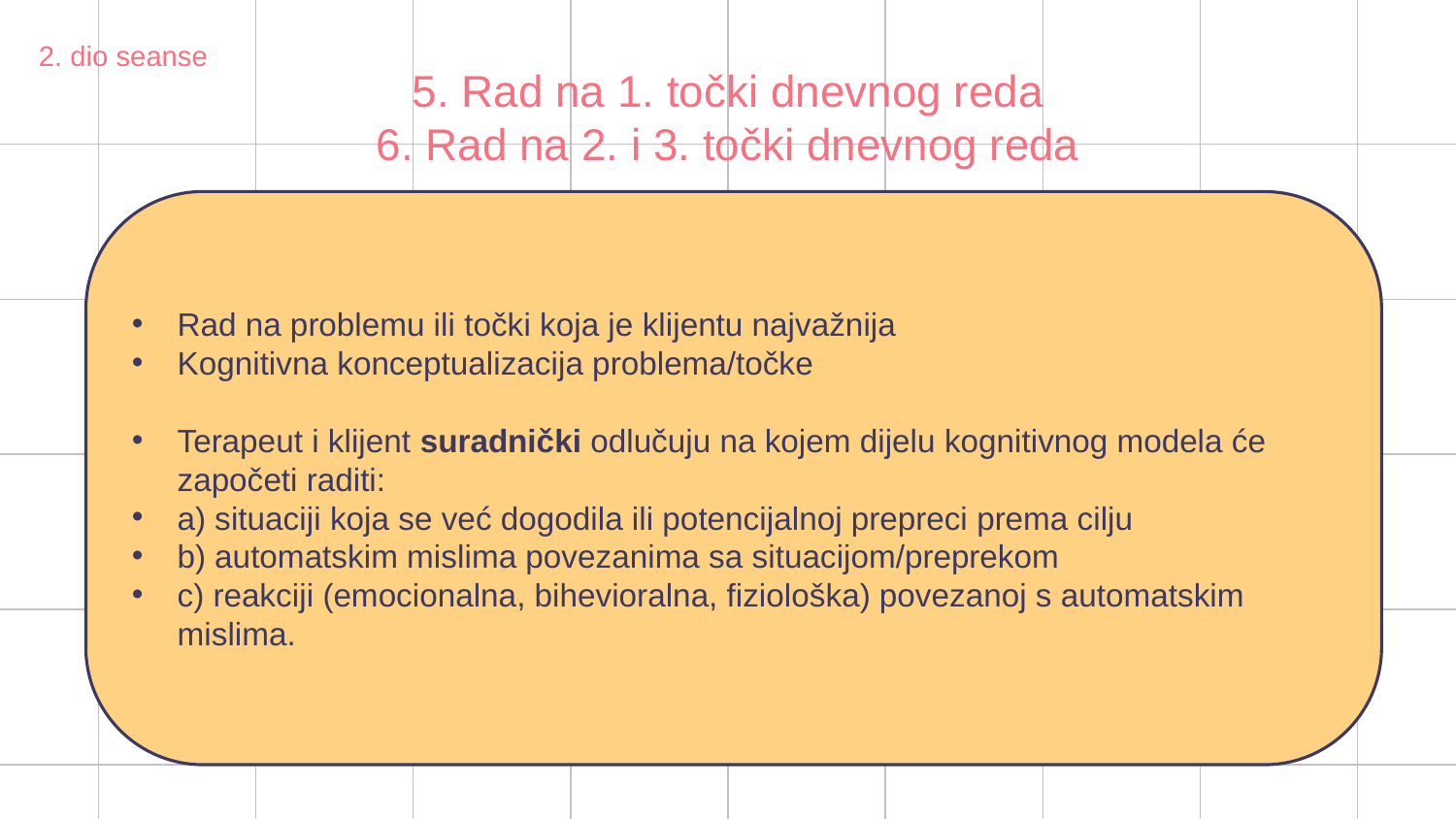

2. dio seanse
# 5. Rad na 1. točki dnevnog reda 6. Rad na 2. i 3. točki dnevnog reda

Rad na problemu ili točki koja je klijentu najvažnija
Kognitivna konceptualizacija problema/točke

Terapeut i klijent suradnički odlučuju na kojem dijelu kognitivnog modela će započeti raditi:
a) situaciji koja se već dogodila ili potencijalnoj prepreci prema cilju
b) automatskim mislima povezanima sa situacijom/preprekom
c) reakciji (emocionalna, bihevioralna, fiziološka) povezanoj s automatskim mislima.